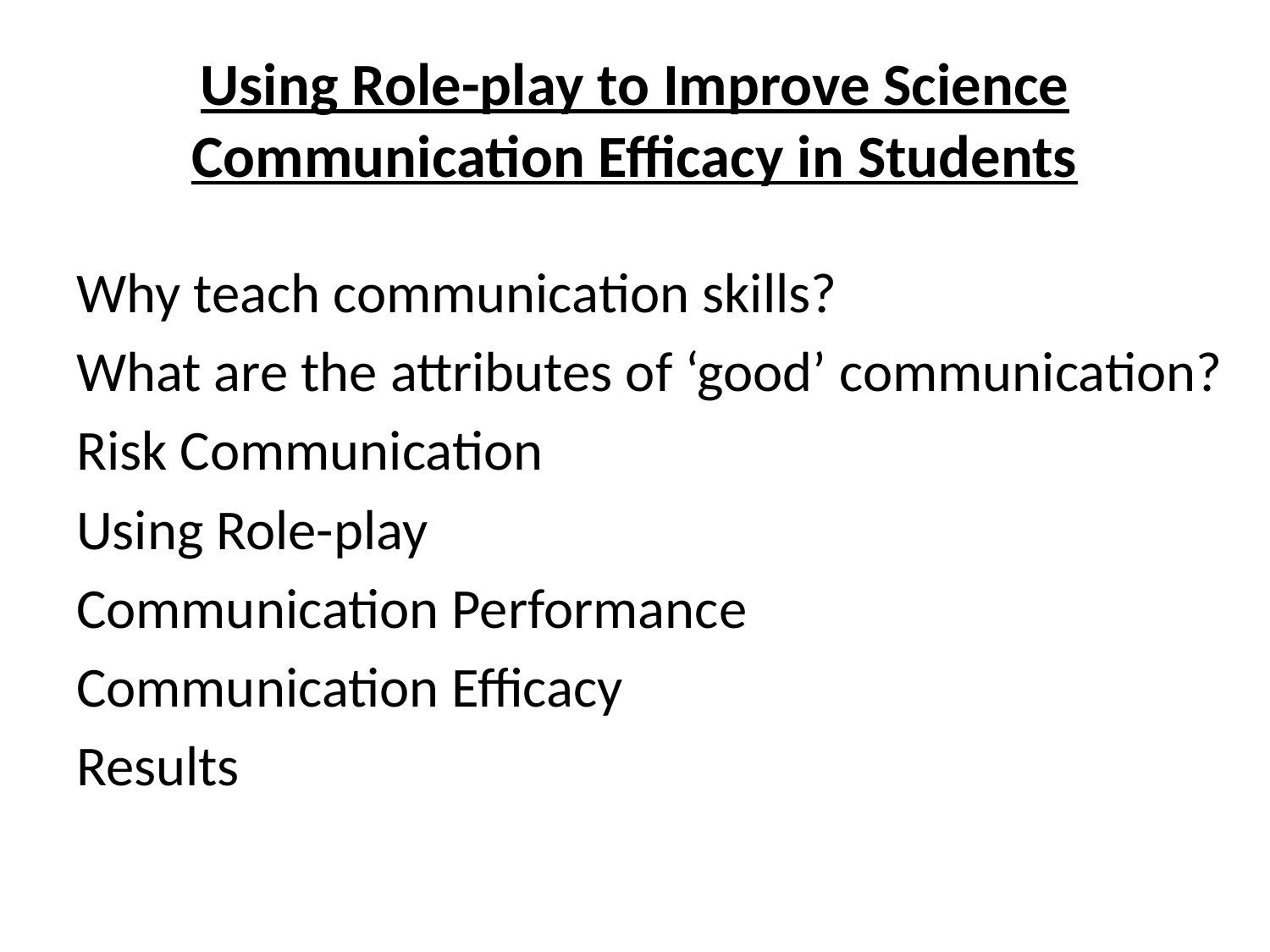

# Using Role-play to Improve Science Communication Efficacy in Students
Why teach communication skills?
What are the attributes of ‘good’ communication?
Risk Communication
Using Role-play
Communication Performance
Communication Efficacy
Results